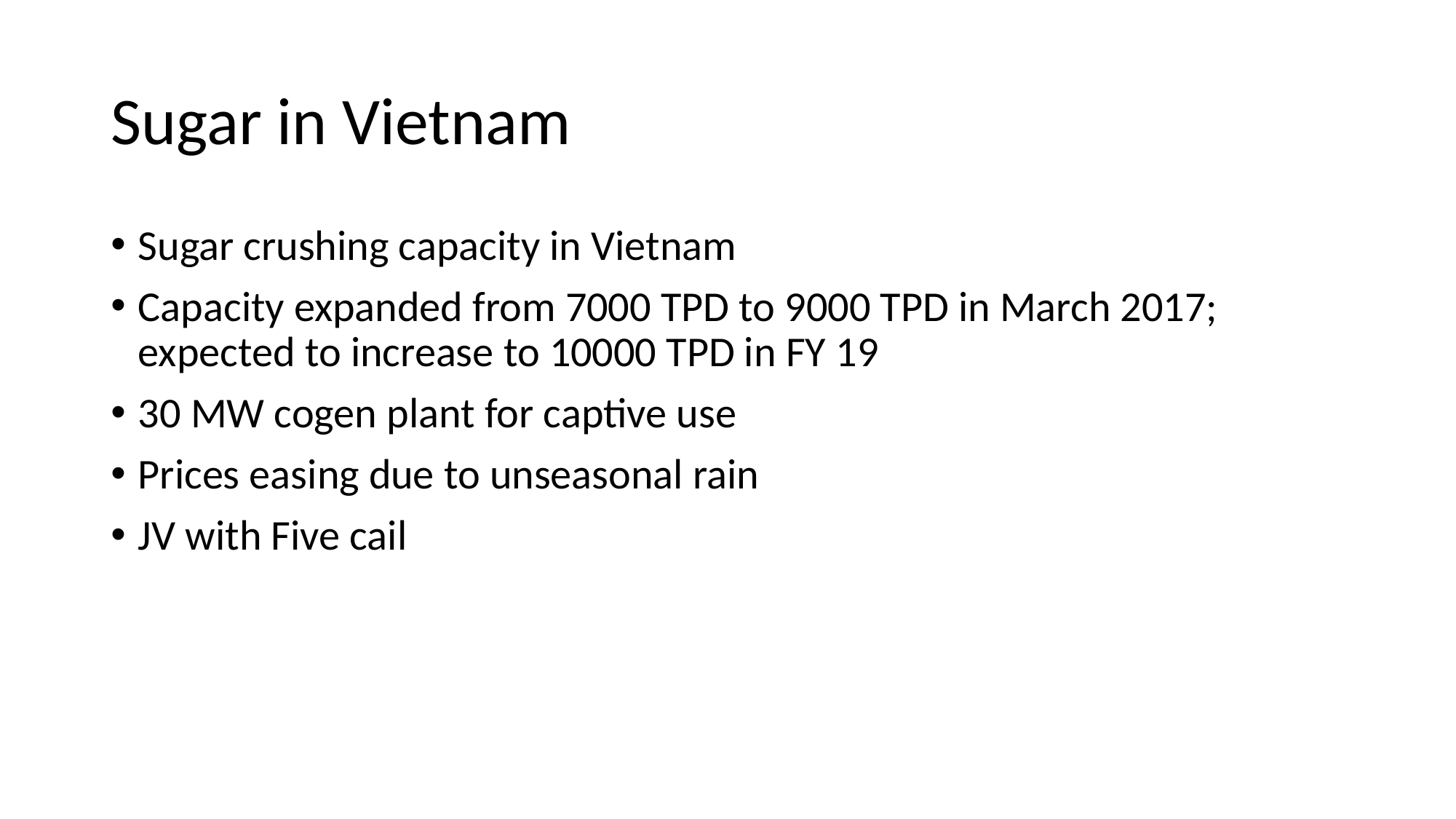

# Sugar in Vietnam
Sugar crushing capacity in Vietnam
Capacity expanded from 7000 TPD to 9000 TPD in March 2017; expected to increase to 10000 TPD in FY 19
30 MW cogen plant for captive use
Prices easing due to unseasonal rain
JV with Five cail